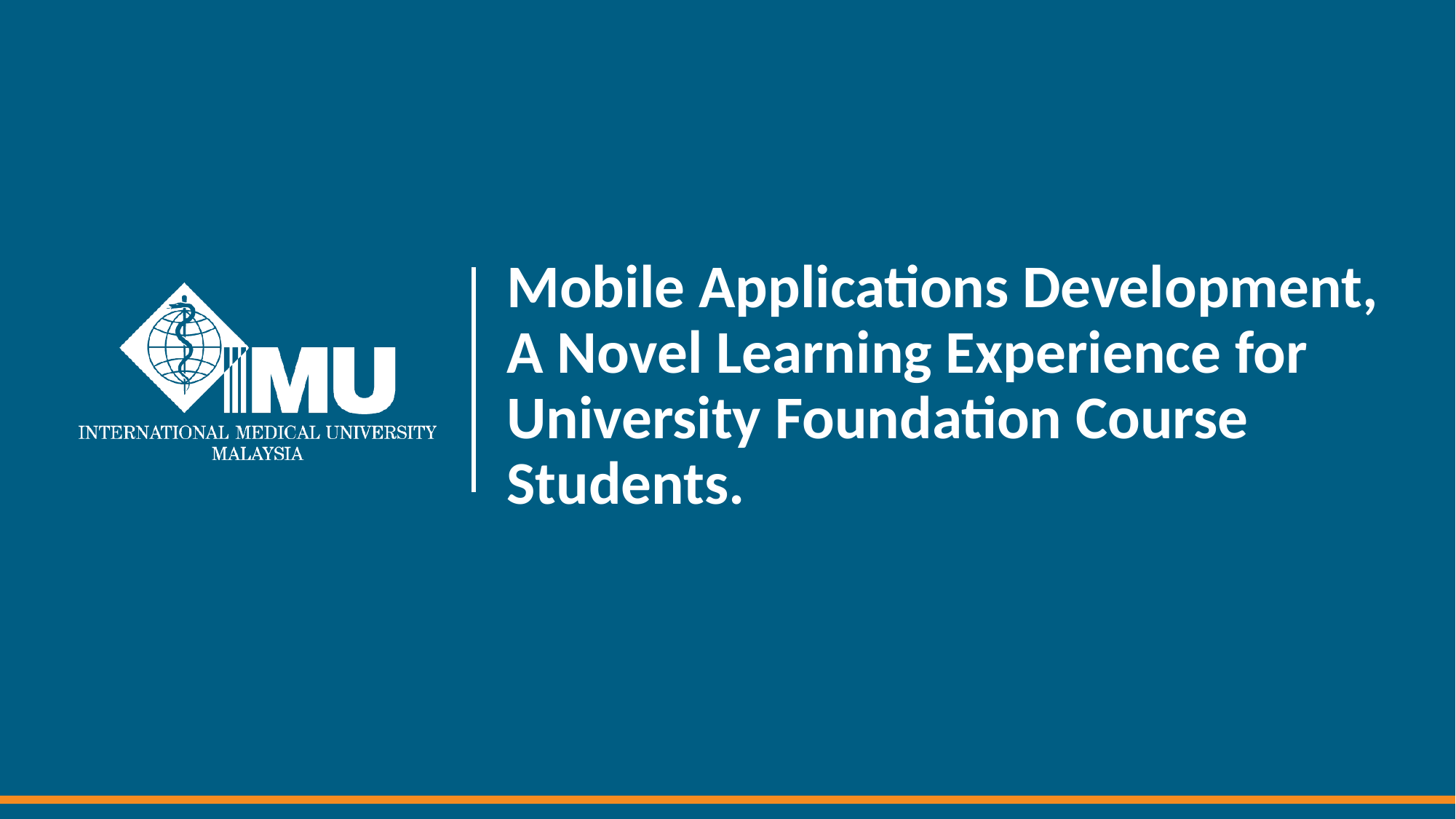

# Mobile Applications Development, A Novel Learning Experience for University Foundation Course Students.